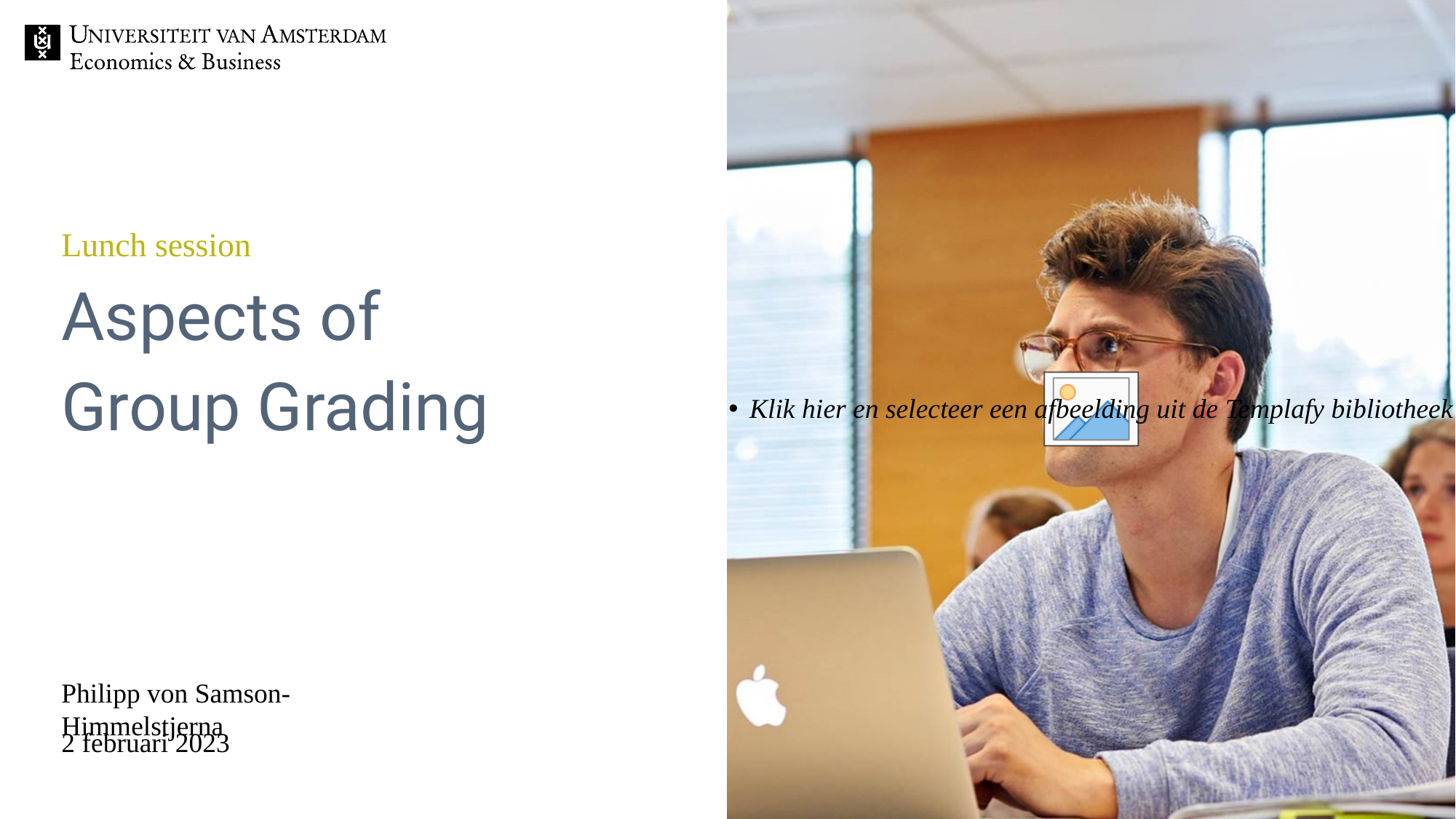

Lunch session
Aspects of
Group Grading

1